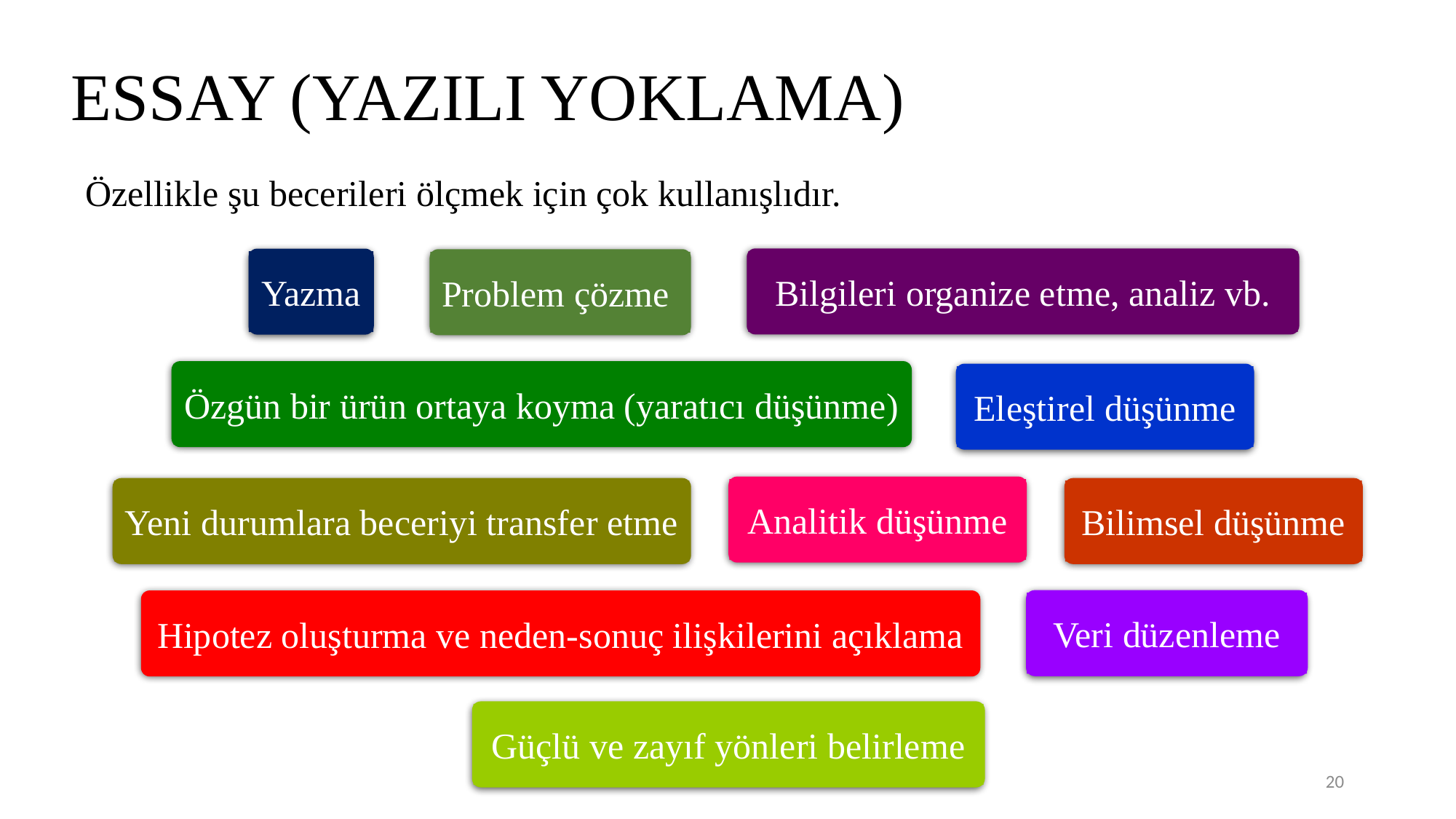

# ESSAY (YAZILI YOKLAMA)
Özellikle şu becerileri ölçmek için çok kullanışlıdır.

Bilgileri organize etme, analiz vb.

Yazma

Problem çözme

Özgün bir ürün ortaya koyma (yaratıcı düşünme)

Eleştirel düşünme

Analitik düşünme

Yeni durumlara beceriyi transfer etme

Bilimsel düşünme

Veri düzenleme

Hipotez oluşturma ve neden-sonuç ilişkilerini açıklama

Güçlü ve zayıf yönleri belirleme
20